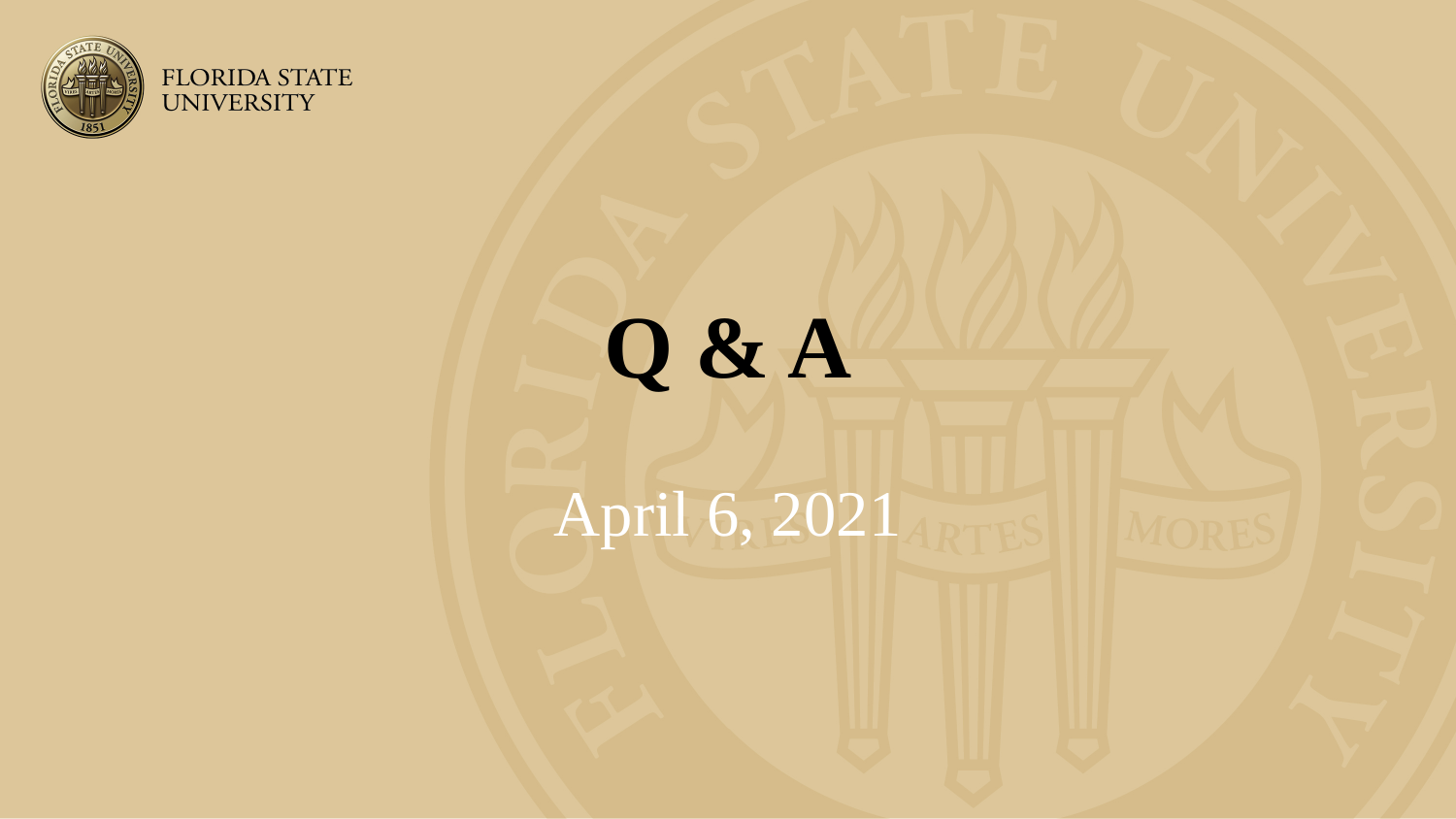

# Q & A
April 6, 2021